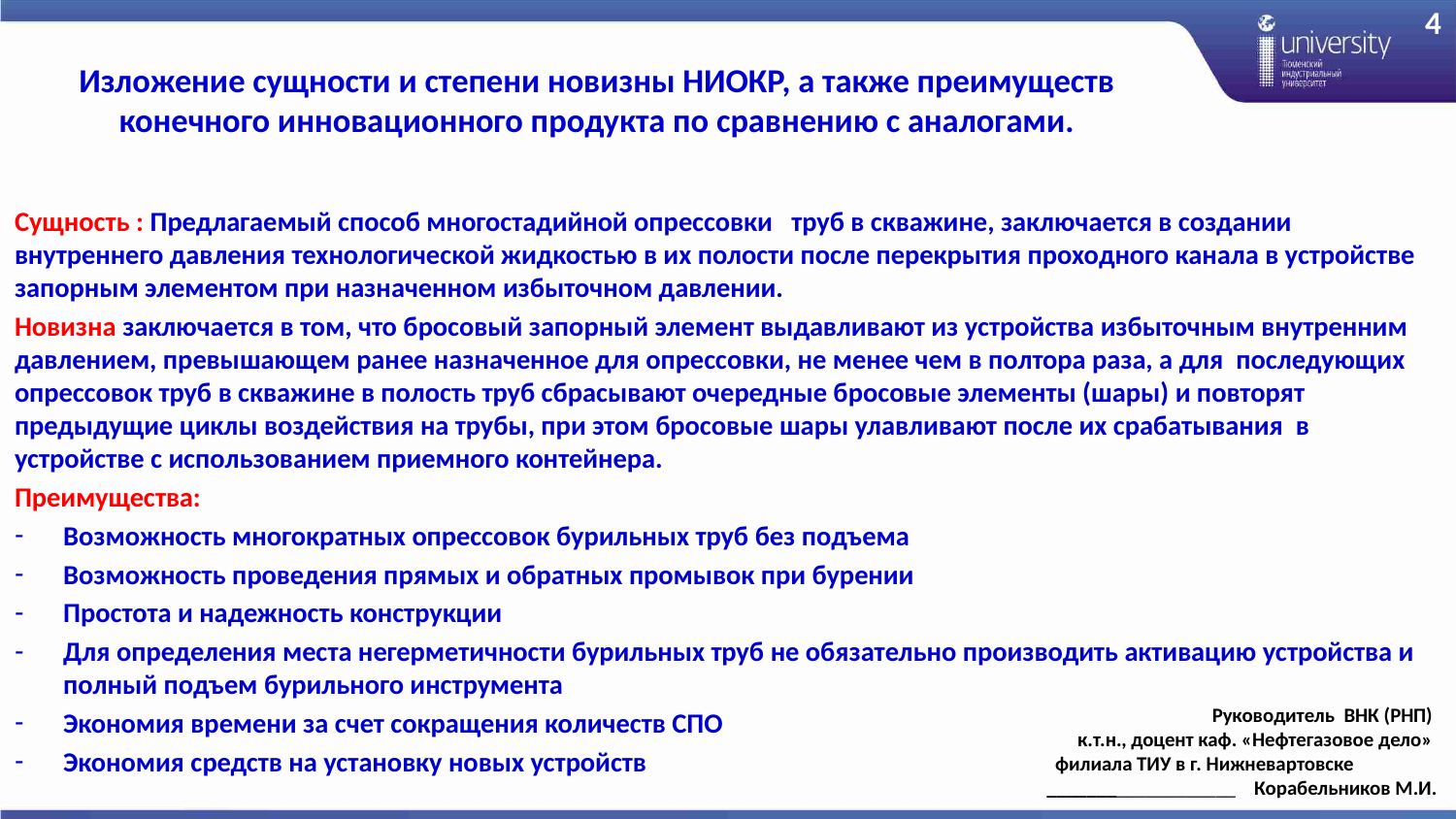

4
# Изложение сущности и степени новизны НИОКР, а также преимуществ конечного инновационного продукта по сравнению с аналогами.
Сущность : Предлагаемый способ многостадийной опрессовки   труб в скважине, заключается в создании внутреннего давления технологической жидкостью в их полости после перекрытия проходного канала в устройстве запорным элементом при назначенном избыточном давлении.
Новизна заключается в том, что бросовый запорный элемент выдавливают из устройства избыточным внутренним давлением, превышающем ранее назначенное для опрессовки, не менее чем в полтора раза, а для  последующих опрессовок труб в скважине в полость труб сбрасывают очередные бросовые элементы (шары) и повторят предыдущие циклы воздействия на трубы, при этом бросовые шары улавливают после их срабатывания  в устройстве с использованием приемного контейнера.
Преимущества:
Возможность многократных опрессовок бурильных труб без подъема
Возможность проведения прямых и обратных промывок при бурении
Простота и надежность конструкции
Для определения места негерметичности бурильных труб не обязательно производить активацию устройства и полный подъем бурильного инструмента
Экономия времени за счет сокращения количеств СПО
Экономия средств на установку новых устройств

Руководитель  ВНК (РНП)
к.т.н., доцент каф. «Нефтегазовое дело»
филиала ТИУ в г. Нижневартовске                   ___________________    Корабельников М.И.